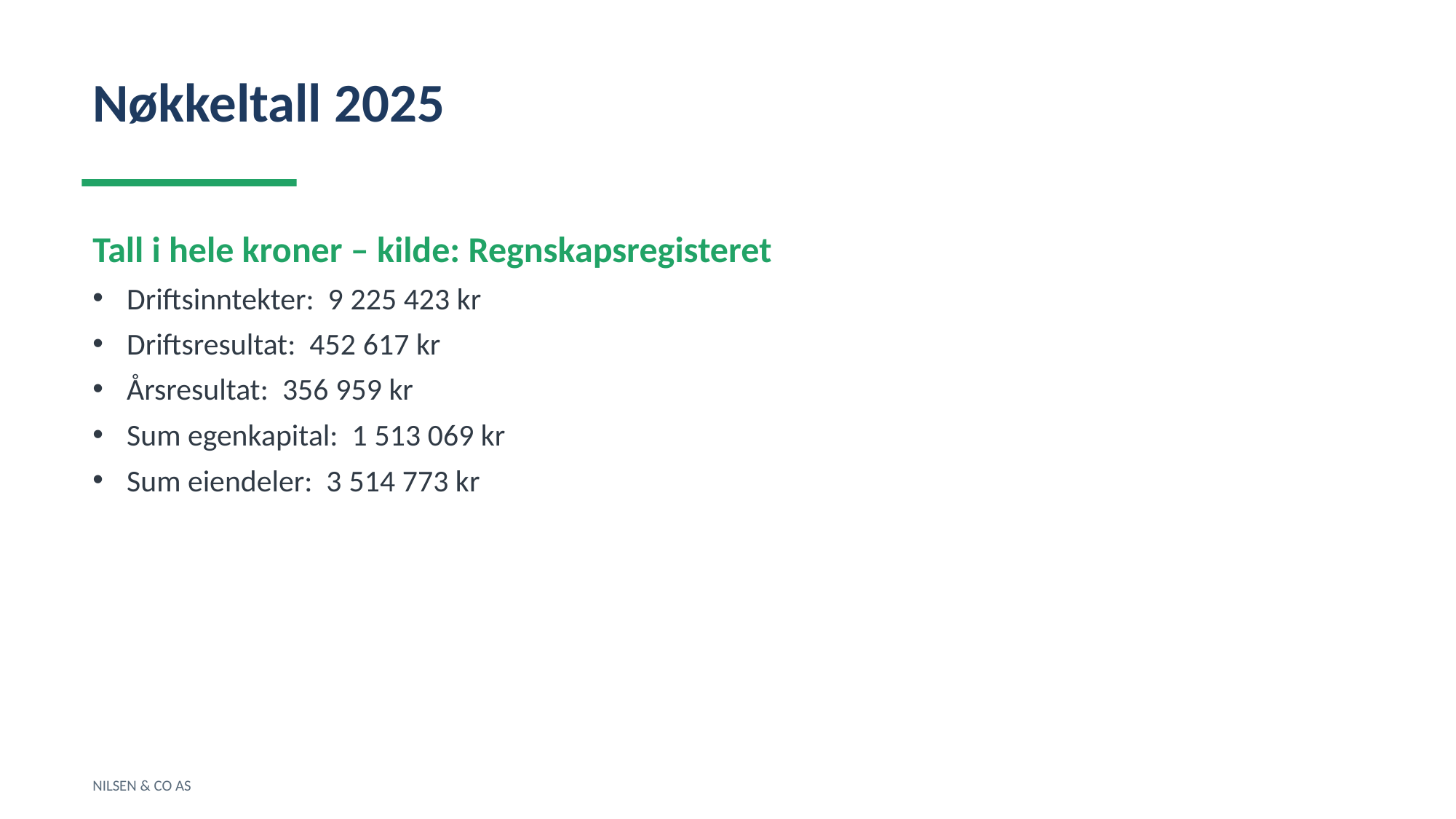

Nøkkeltall 2025

Tall i hele kroner – kilde: Regnskapsregisteret
Driftsinntekter:  9 225 423 kr
Driftsresultat:  452 617 kr
Årsresultat:  356 959 kr
Sum egenkapital:  1 513 069 kr
Sum eiendeler:  3 514 773 kr
NILSEN & CO AS